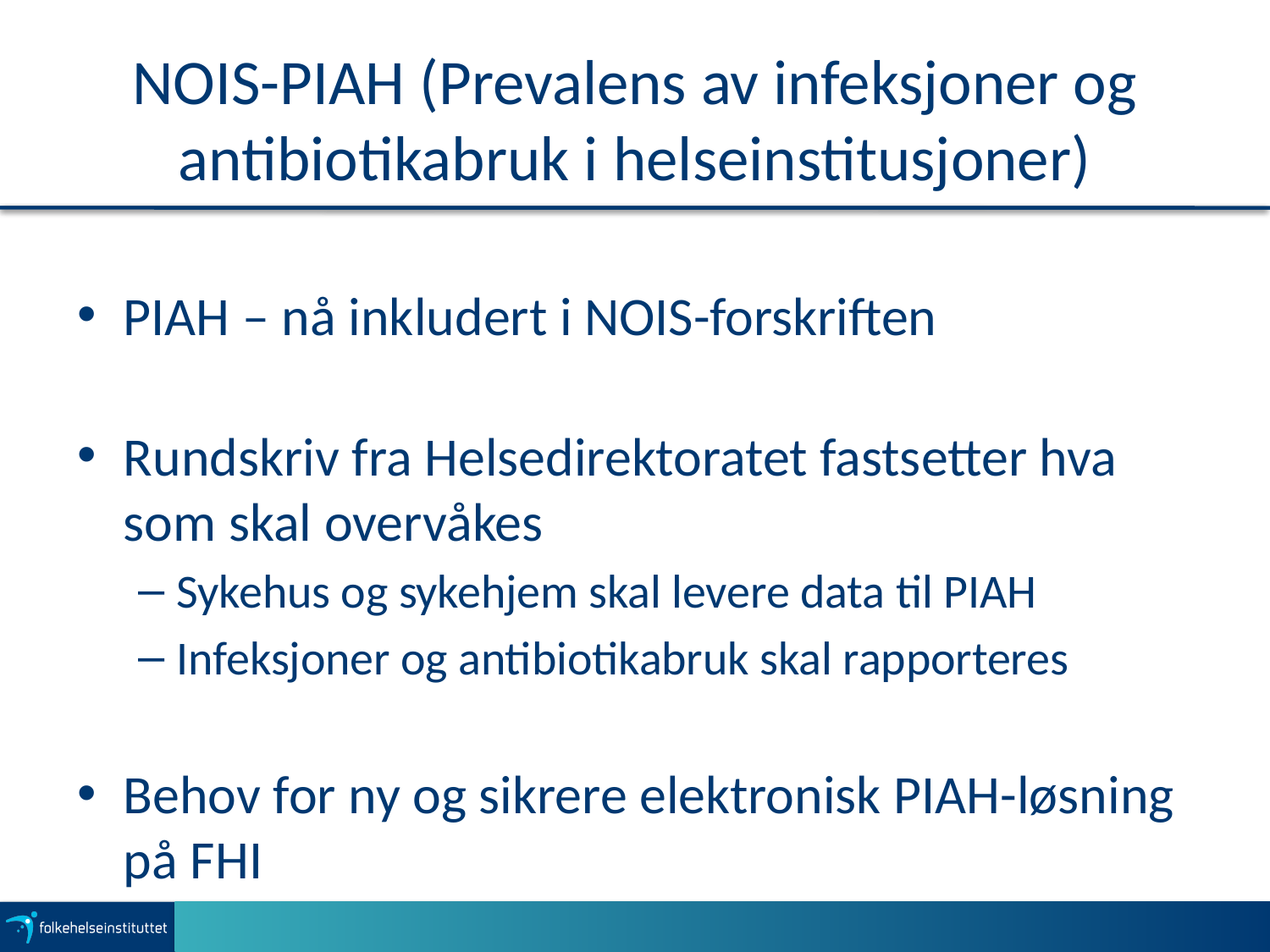

# NOIS-PIAH (Prevalens av infeksjoner og antibiotikabruk i helseinstitusjoner)
PIAH – nå inkludert i NOIS-forskriften

Rundskriv fra Helsedirektoratet fastsetter hva som skal overvåkes
Sykehus og sykehjem skal levere data til PIAH
Infeksjoner og antibiotikabruk skal rapporteres

Behov for ny og sikrere elektronisk PIAH-løsning på FHI